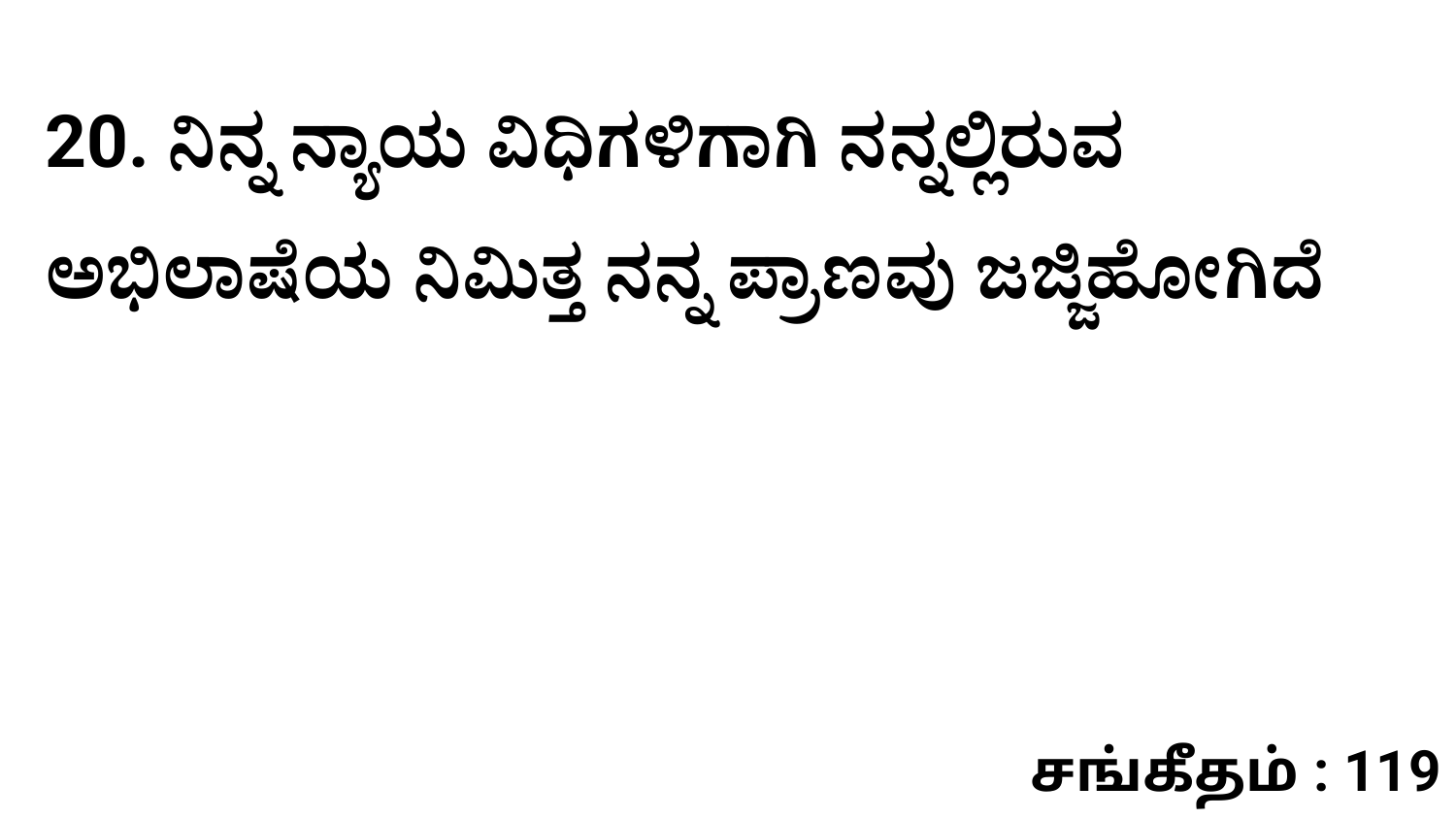

20. ನಿನ್ನ ನ್ಯಾಯ ವಿಧಿಗಳಿಗಾಗಿ ನನ್ನಲ್ಲಿರುವ ಅಭಿಲಾಷೆಯ ನಿಮಿತ್ತ ನನ್ನ ಪ್ರಾಣವು ಜಜ್ಜಿಹೋಗಿದೆ
சங்கீதம் : 119